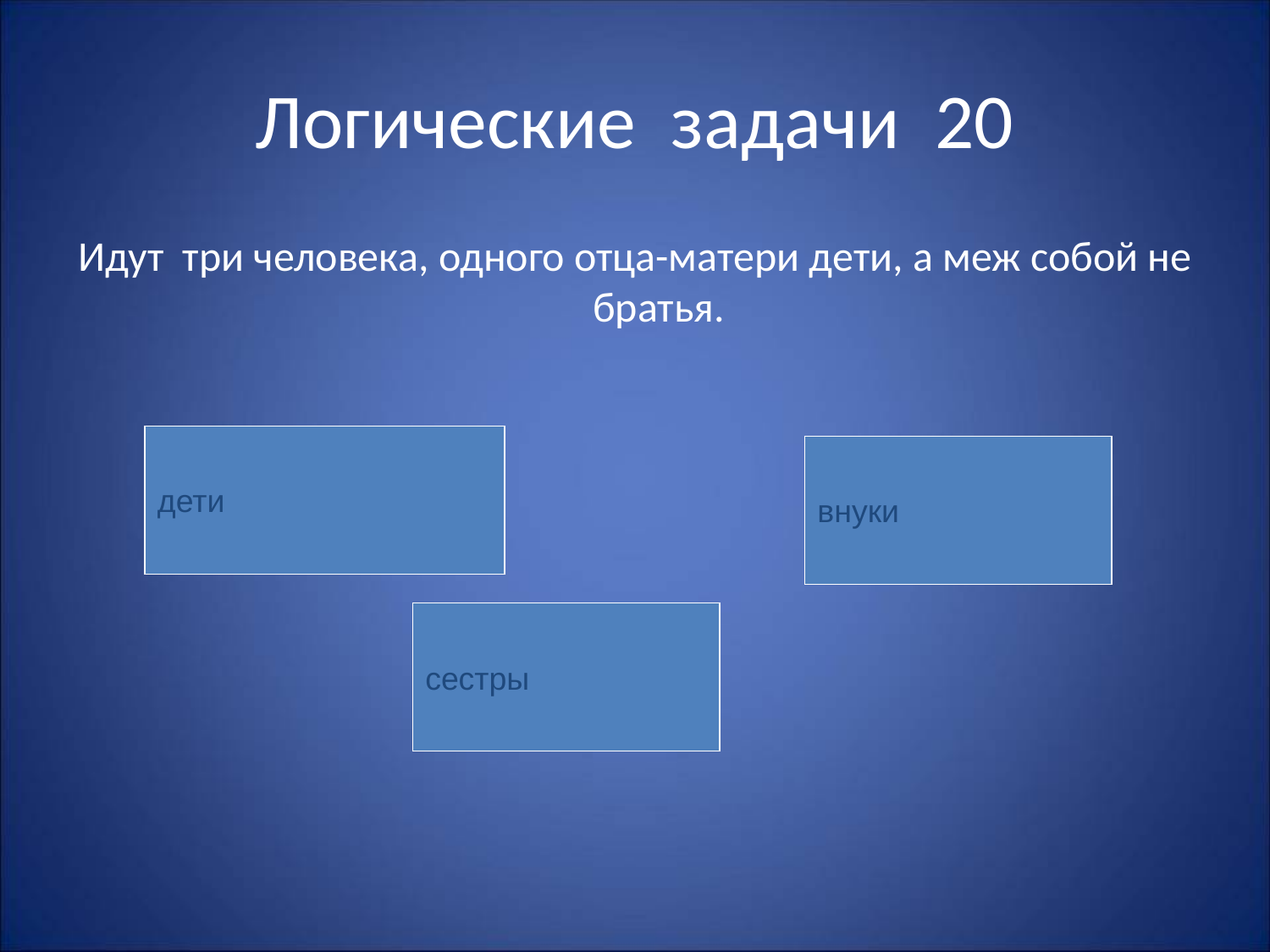

# Логические  задачи  20
Идут  три человека, одного отца-матери дети, а меж собой не братья.
дети
внуки
сестры